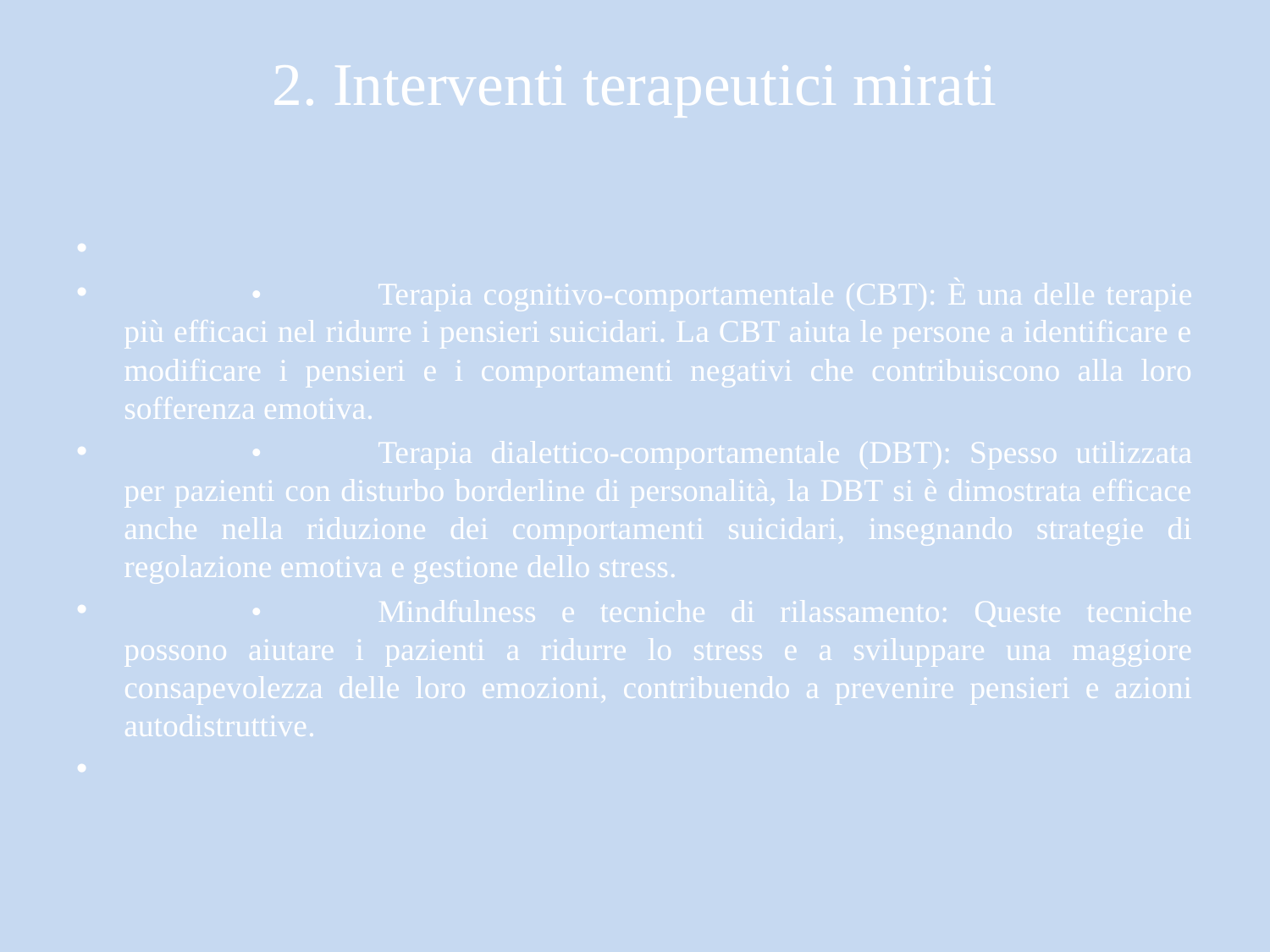

# 2. Interventi terapeutici mirati

	•	Terapia cognitivo-comportamentale (CBT): È una delle terapie più efficaci nel ridurre i pensieri suicidari. La CBT aiuta le persone a identificare e modificare i pensieri e i comportamenti negativi che contribuiscono alla loro sofferenza emotiva.
	•	Terapia dialettico-comportamentale (DBT): Spesso utilizzata per pazienti con disturbo borderline di personalità, la DBT si è dimostrata efficace anche nella riduzione dei comportamenti suicidari, insegnando strategie di regolazione emotiva e gestione dello stress.
	•	Mindfulness e tecniche di rilassamento: Queste tecniche possono aiutare i pazienti a ridurre lo stress e a sviluppare una maggiore consapevolezza delle loro emozioni, contribuendo a prevenire pensieri e azioni autodistruttive.